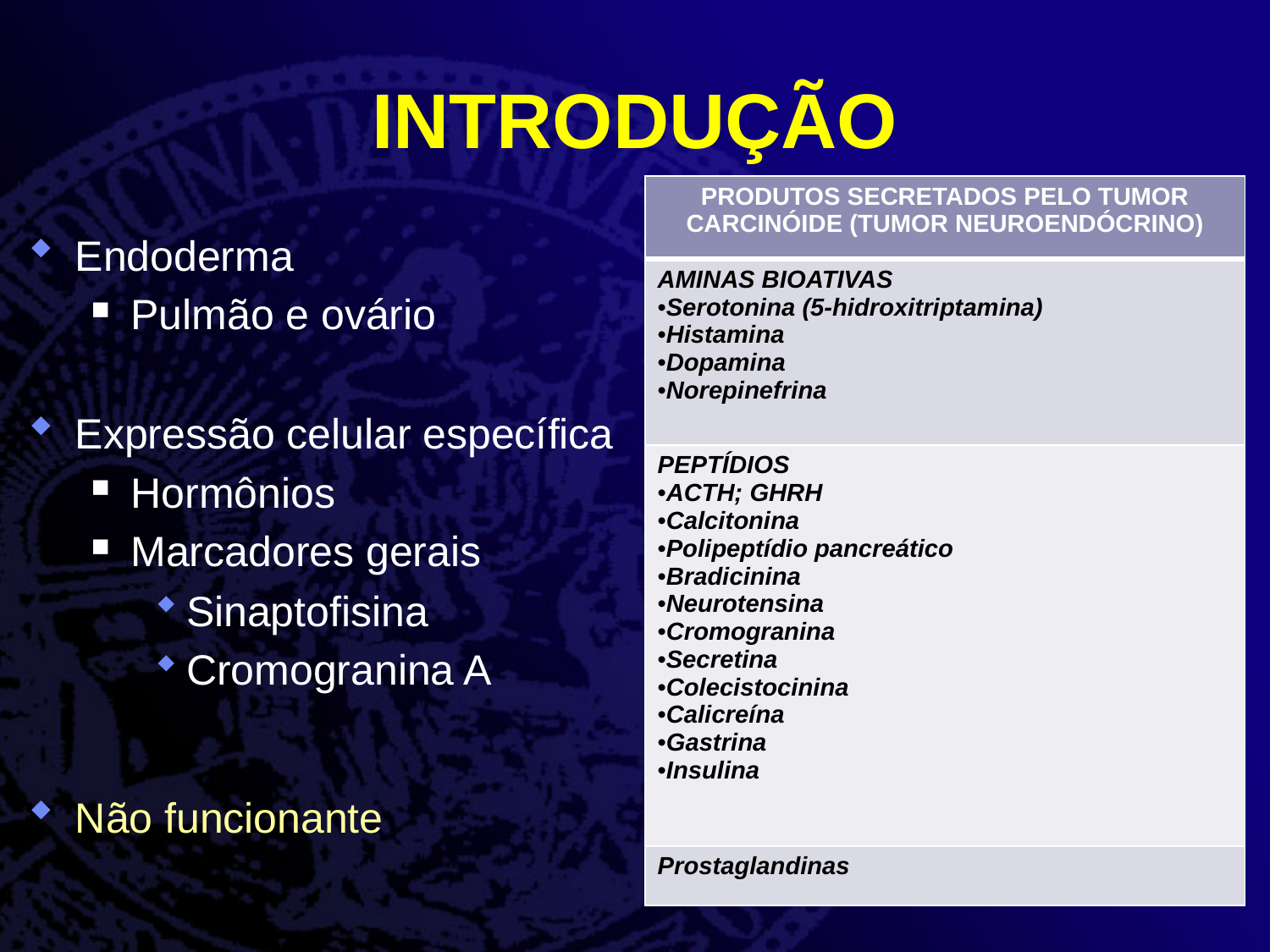

# INTRODUÇÃO
| PRODUTOS SECRETADOS PELO TUMOR CARCINÓIDE (TUMOR NEUROENDÓCRINO) |
| --- |
| AMINAS BIOATIVAS Serotonina (5-hidroxitriptamina) Histamina Dopamina Norepinefrina |
| PEPTÍDIOS ACTH; GHRH Calcitonina Polipeptídio pancreático Bradicinina Neurotensina Cromogranina Secretina Colecistocinina Calicreína Gastrina Insulina |
| Prostaglandinas |
Endoderma
Pulmão e ovário

Expressão celular específica
Hormônios
Marcadores gerais
Sinaptofisina
Cromogranina A

Não funcionante